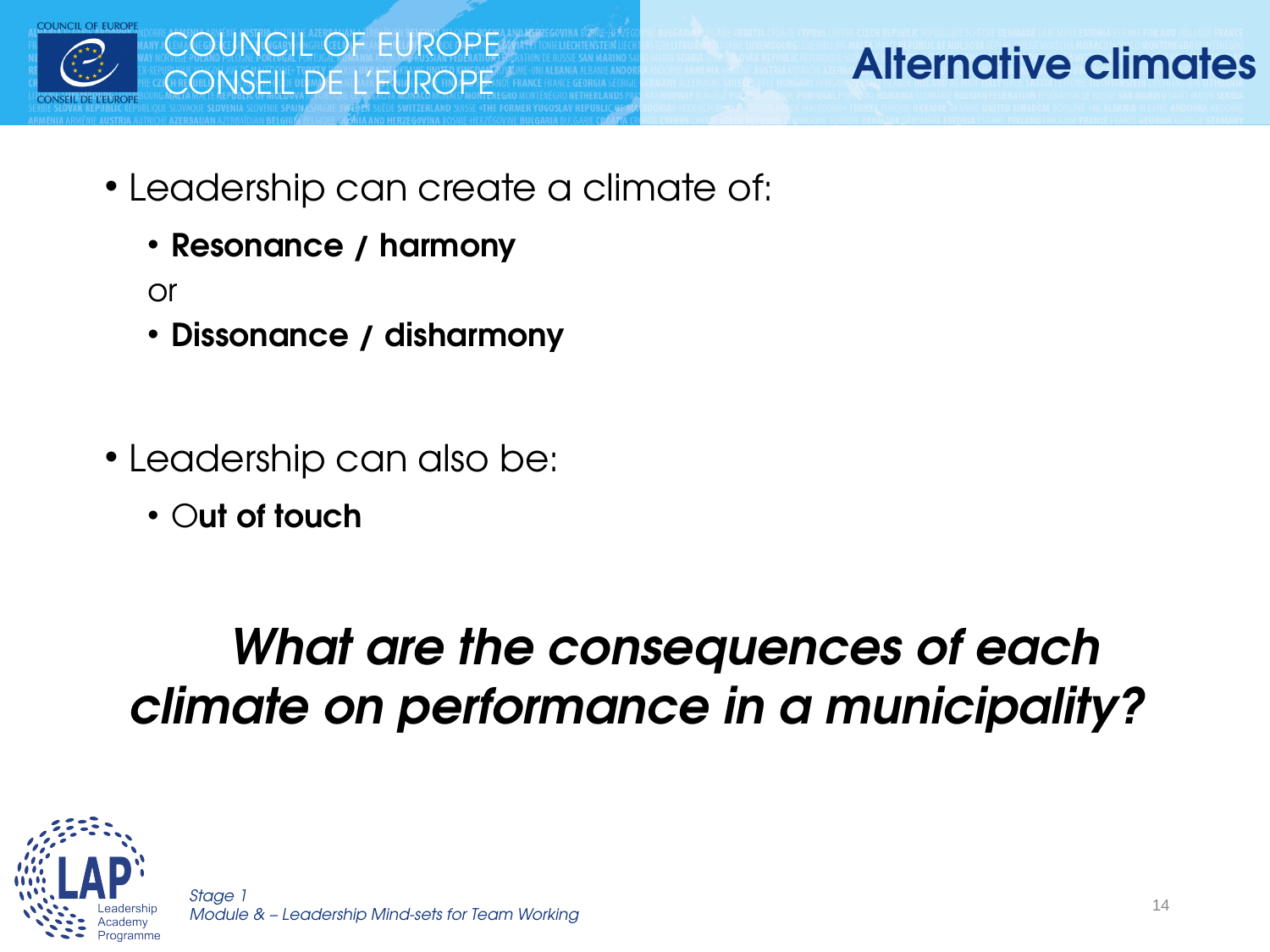

# Alternative climates
Leadership can create a climate of:
Resonance / harmony
or
Dissonance / disharmony

Leadership can also be:
Out of touch

    What are the consequences of each climate on performance in a municipality?
Stage 1
Module & – Leadership Mind-sets for Team Working
14